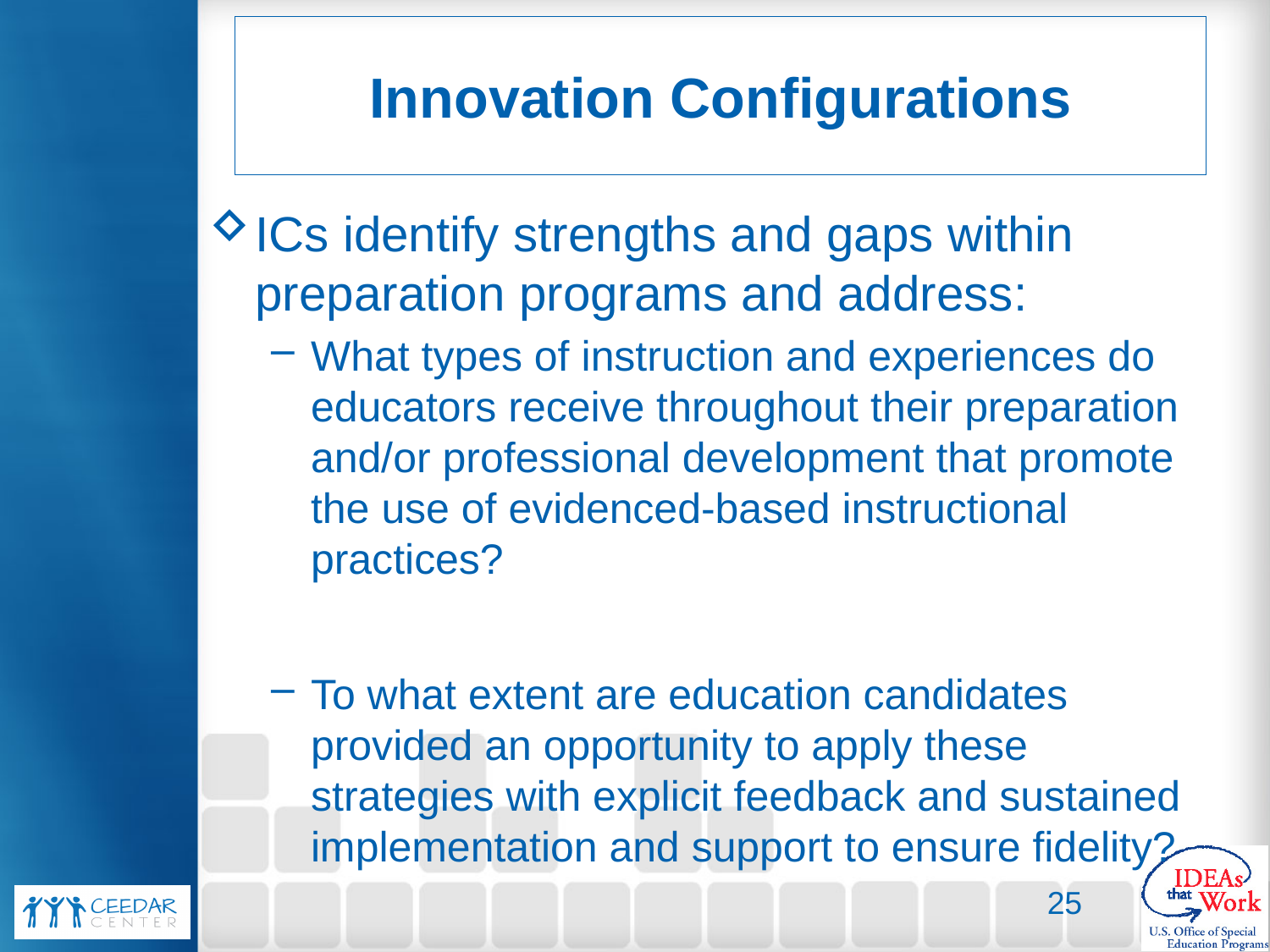

# Innovation Configurations
ICs identify strengths and gaps within preparation programs and address:
What types of instruction and experiences do educators receive throughout their preparation and/or professional development that promote the use of evidenced-based instructional practices?

To what extent are education candidates provided an opportunity to apply these strategies with explicit feedback and sustained implementation and support to ensure fidelity?
25